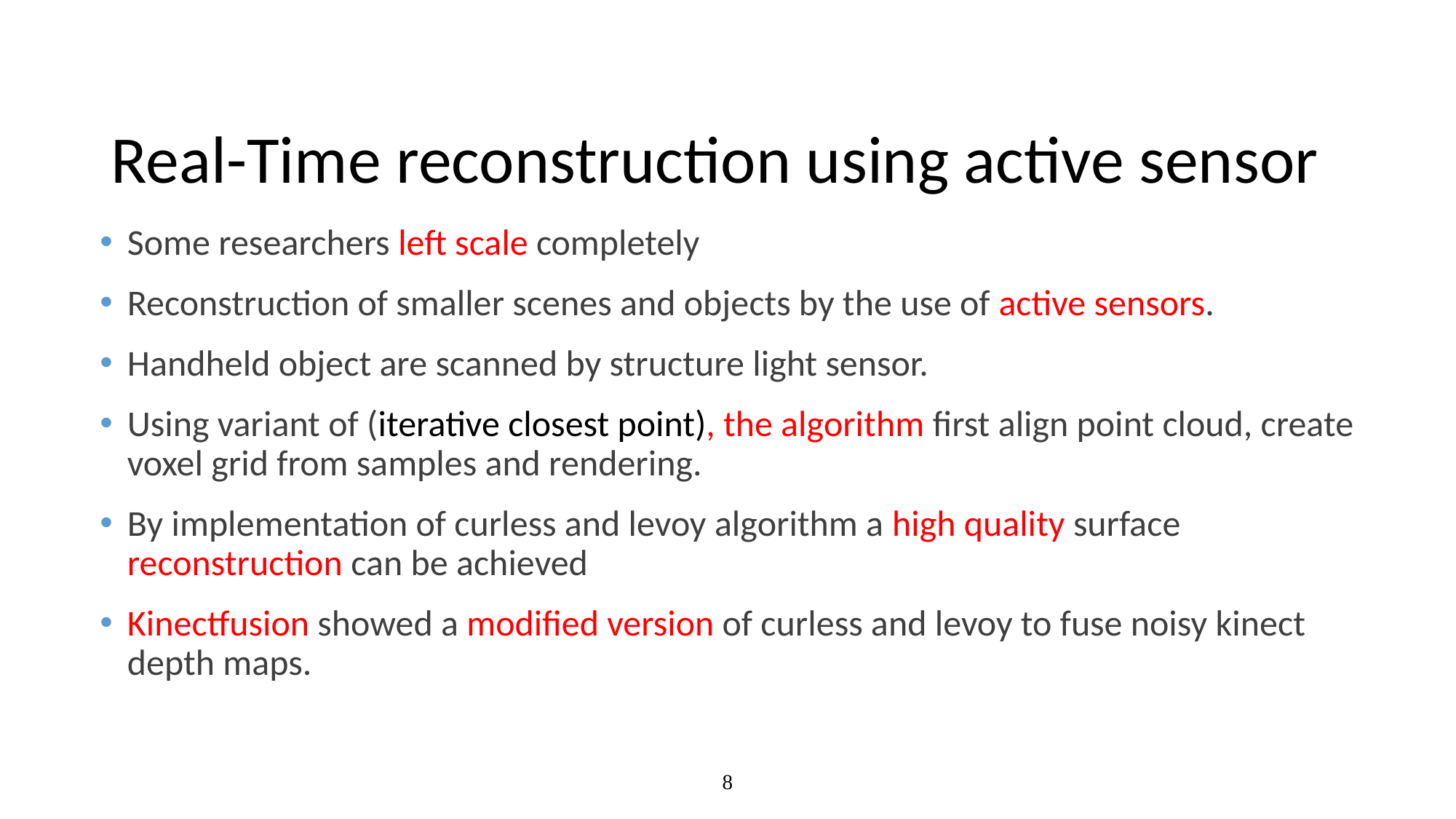

# Real-Time reconstruction using active sensor
Some researchers left scale completely
Reconstruction of smaller scenes and objects by the use of active sensors.
Handheld object are scanned by structure light sensor.
Using variant of (iterative closest point), the algorithm first align point cloud, create voxel grid from samples and rendering.
By implementation of curless and levoy algorithm a high quality surface reconstruction can be achieved
Kinectfusion showed a modified version of curless and levoy to fuse noisy kinect depth maps.

8
9